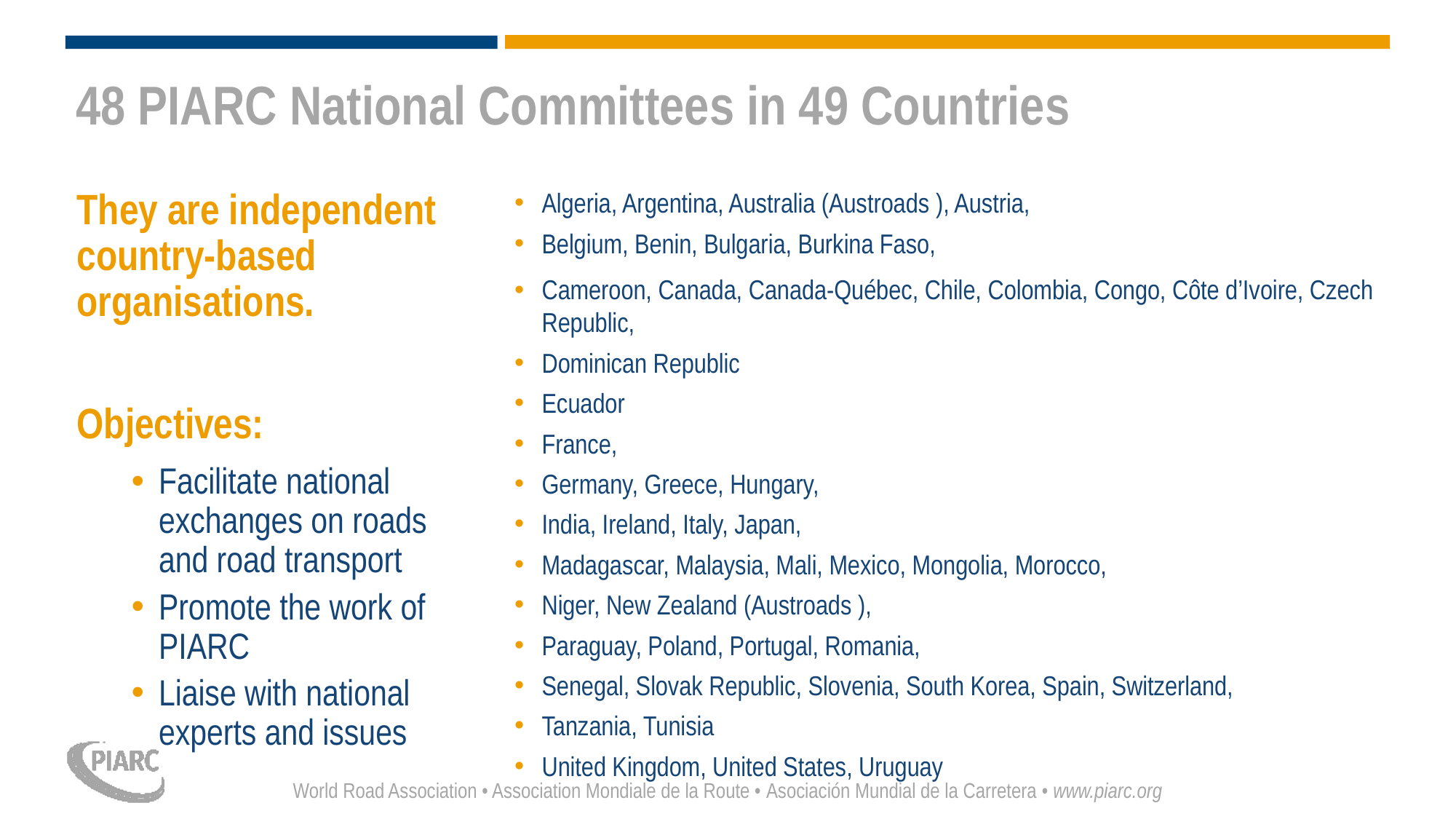

# 48 PIARC National Committees in 49 Countries
Algeria, Argentina, Australia (Austroads ), Austria,
Belgium, Benin, Bulgaria, Burkina Faso,
Cameroon, Canada, Canada-Québec, Chile, Colombia, Congo, Côte d’Ivoire, Czech Republic,
Dominican Republic
Ecuador
France,
Germany, Greece, Hungary,
India, Ireland, Italy, Japan,
Madagascar, Malaysia, Mali, Mexico, Mongolia, Morocco,
Niger, New Zealand (Austroads ),
Paraguay, Poland, Portugal, Romania,
Senegal, Slovak Republic, Slovenia, South Korea, Spain, Switzerland,
Tanzania, Tunisia
United Kingdom, United States, Uruguay
They are independent country-based organisations.

Objectives:
Facilitate national exchanges on roads and road transport
Promote the work of PIARC
Liaise with national experts and issues